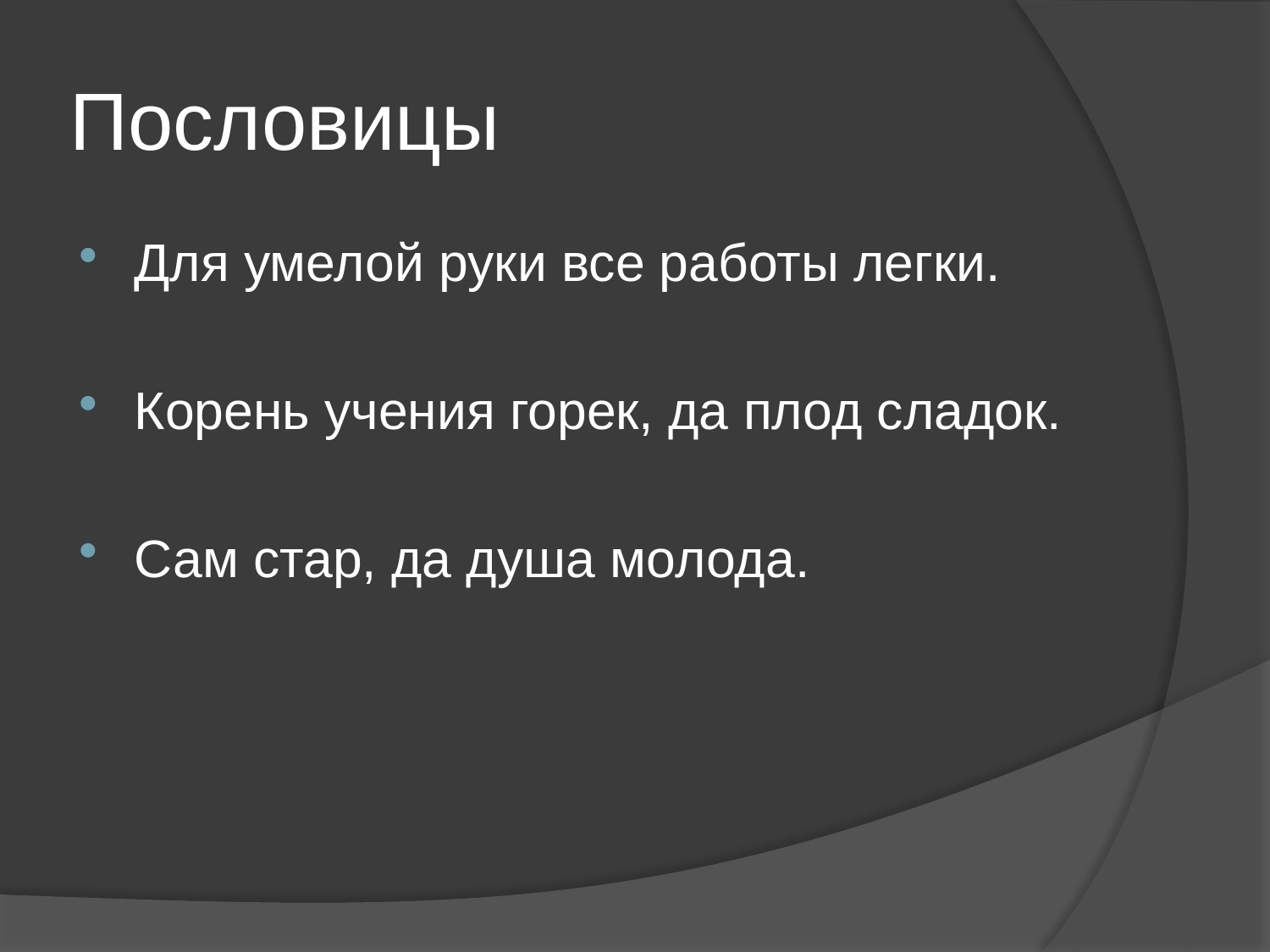

# Пословицы
Для умелой руки все работы легки.

Корень учения горек, да плод сладок.

Сам стар, да душа молода.